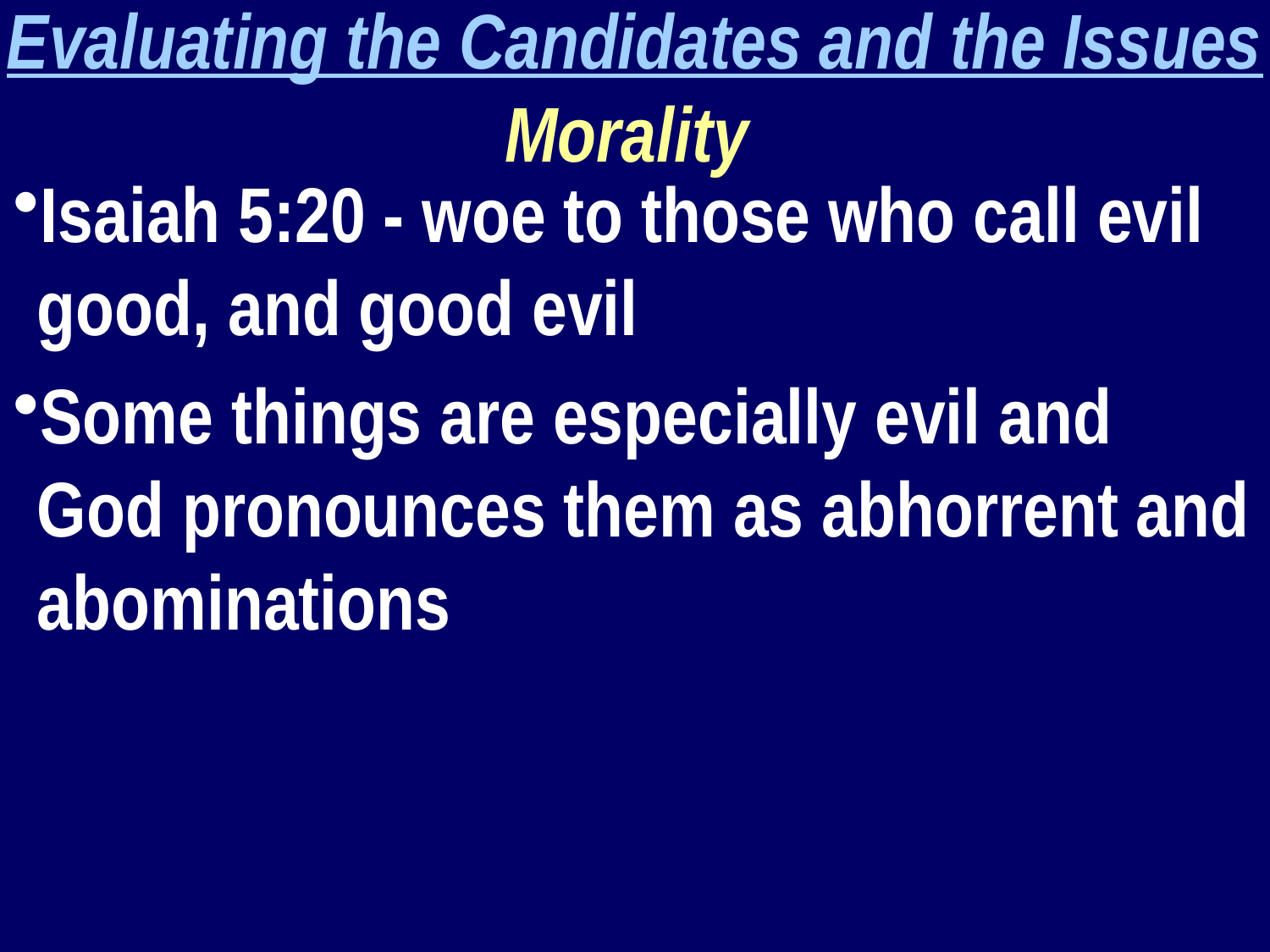

Evaluating the Candidates and the Issues
Morality
Isaiah 5:20 - woe to those who call evil good, and good evil
Some things are especially evil and God pronounces them as abhorrent and abominations